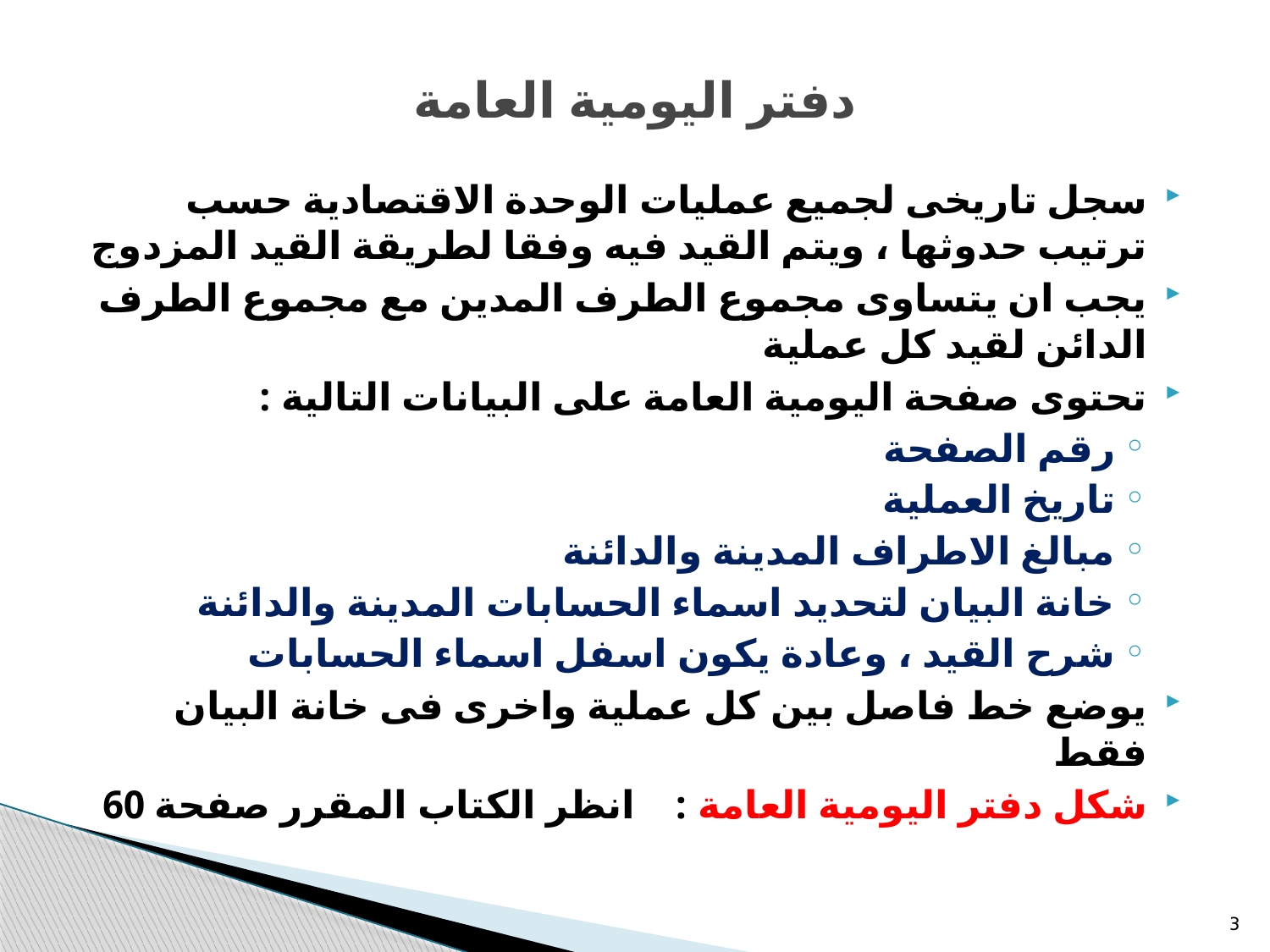

# دفتر اليومية العامة
سجل تاريخى لجميع عمليات الوحدة الاقتصادية حسب ترتيب حدوثها ، ويتم القيد فيه وفقا لطريقة القيد المزدوج
يجب ان يتساوى مجموع الطرف المدين مع مجموع الطرف الدائن لقيد كل عملية
تحتوى صفحة اليومية العامة على البيانات التالية :
رقم الصفحة
تاريخ العملية
مبالغ الاطراف المدينة والدائنة
خانة البيان لتحديد اسماء الحسابات المدينة والدائنة
شرح القيد ، وعادة يكون اسفل اسماء الحسابات
يوضع خط فاصل بين كل عملية واخرى فى خانة البيان فقط
شكل دفتر اليومية العامة :    انظر الكتاب المقرر صفحة 60

3